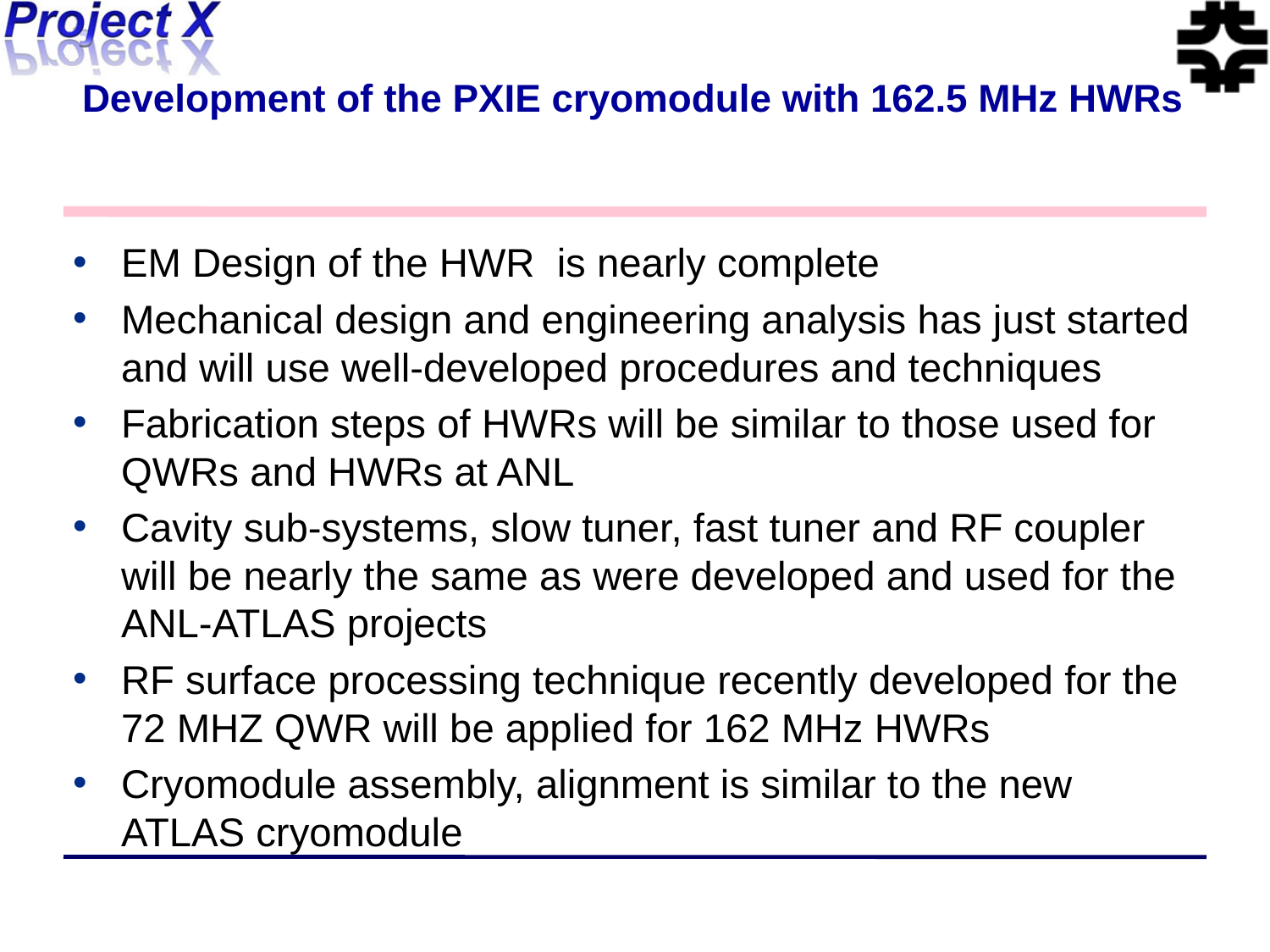

Development of the PXIE cryomodule with 162.5 MHz HWRs
EM Design of the HWR  is nearly complete
Mechanical design and engineering analysis has just started and will use well-developed procedures and techniques
Fabrication steps of HWRs will be similar to those used for QWRs and HWRs at ANL
Cavity sub-systems, slow tuner, fast tuner and RF coupler will be nearly the same as were developed and used for the ANL-ATLAS projects
RF surface processing technique recently developed for the 72 MHZ QWR will be applied for 162 MHz HWRs
Cryomodule assembly, alignment is similar to the new ATLAS cryomodule